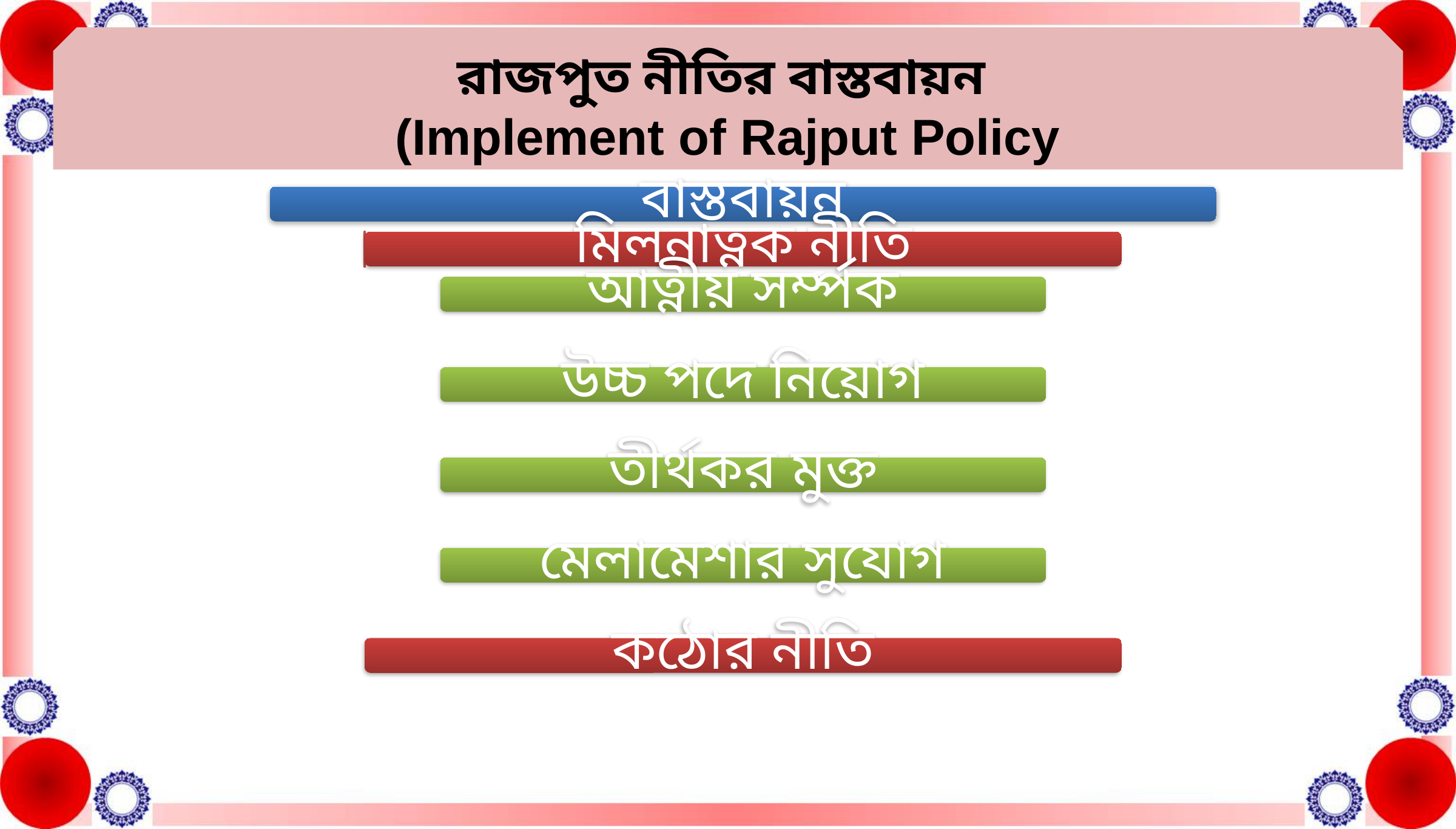

রাজপুত নীতির বাস্তবায়ন
(Implement of Rajput Policy
বাস্তবায়ন
মিলনাত্নক নীতি
আত্নীয় সর্ম্পক
উচ্চ পদে নিয়োগ
কঠোর নীতি
তীর্থকর মুক্ত
মেলামেশার সুযোগ